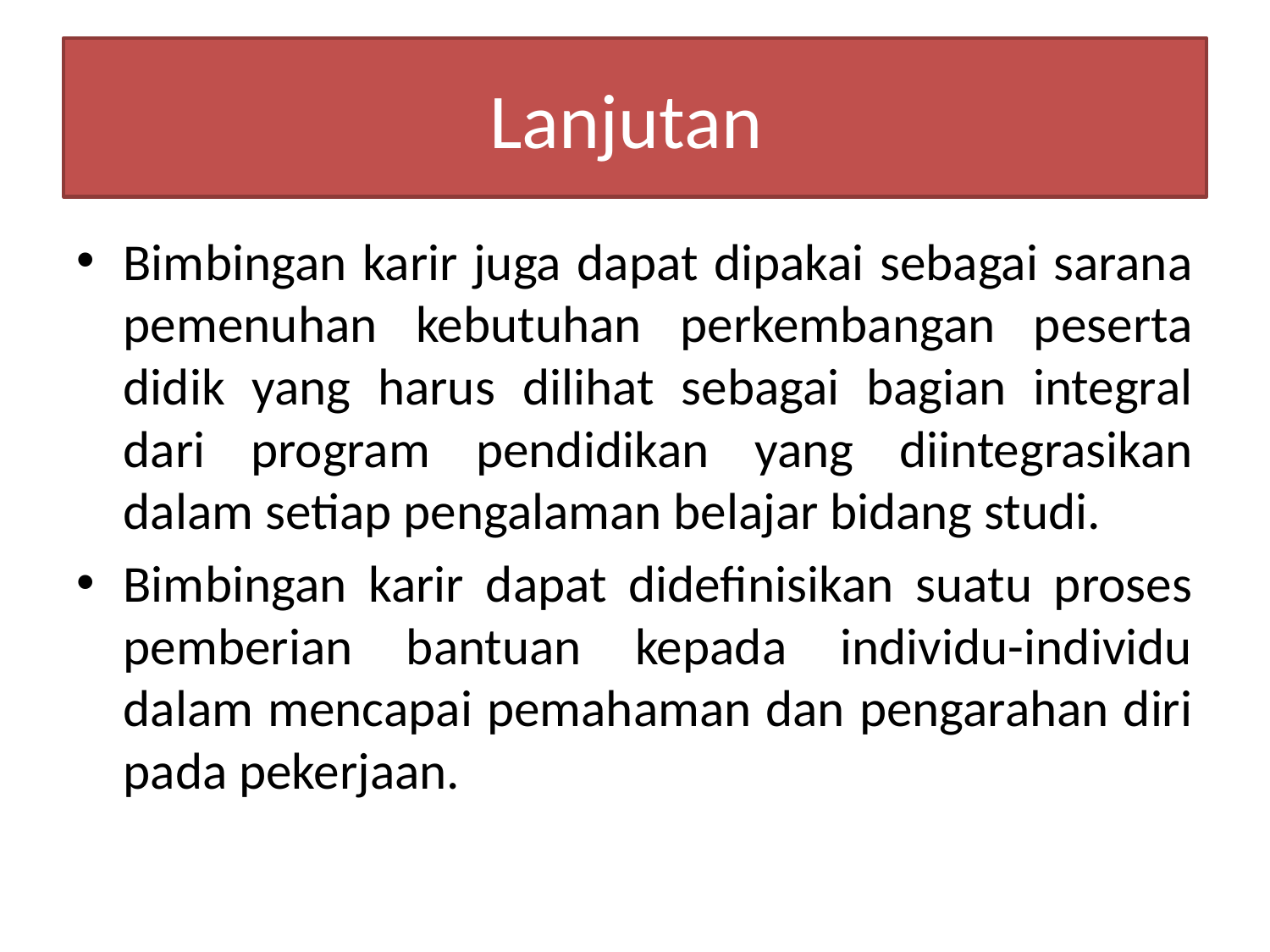

# Lanjutan
Bimbingan karir juga dapat dipakai sebagai sarana pemenuhan kebutuhan perkembangan peserta didik yang harus dilihat sebagai bagian integral dari program pendidikan yang diintegrasikan dalam setiap pengalaman belajar bidang studi.
Bimbingan karir dapat didefinisikan suatu proses pemberian bantuan kepada individu-individu dalam mencapai pemahaman dan pengarahan diri pada pekerjaan.